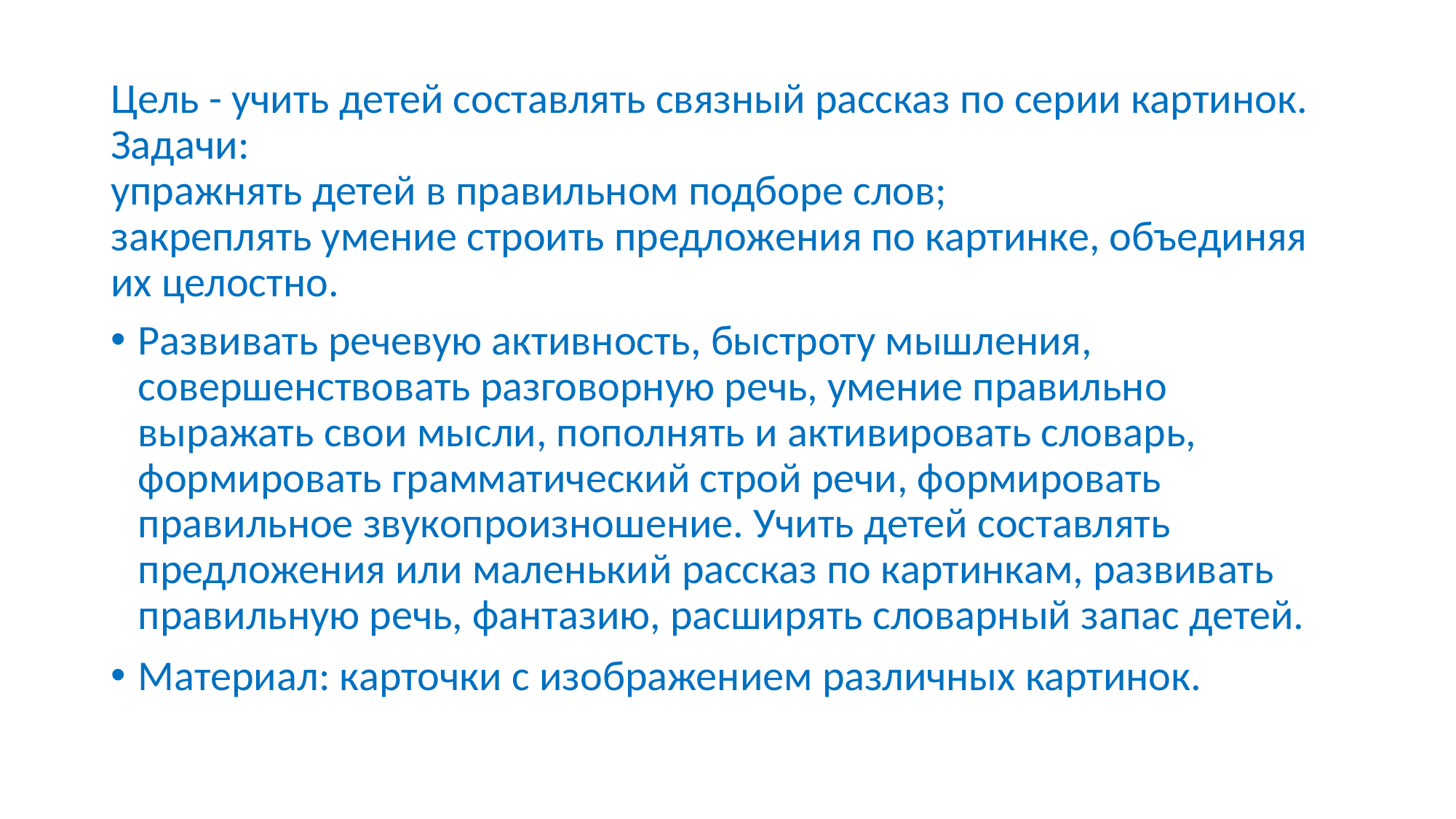

# Цель - учить детей составлять связный рассказ по серии картинок. Задачи: упражнять детей в правильном подборе слов; закреплять умение строить предложения по картинке, объединяя их целостно.
Развивать речевую активность, быстроту мышления, совершенствовать разговорную речь, умение правильно выражать свои мысли, пополнять и активировать словарь, формировать грамматический строй речи, формировать правильное звукопроизношение. Учить детей составлять предложения или маленький рассказ по картинкам, развивать правильную речь, фантазию, расширять словарный запас детей.
Материал: карточки с изображением различных картинок.